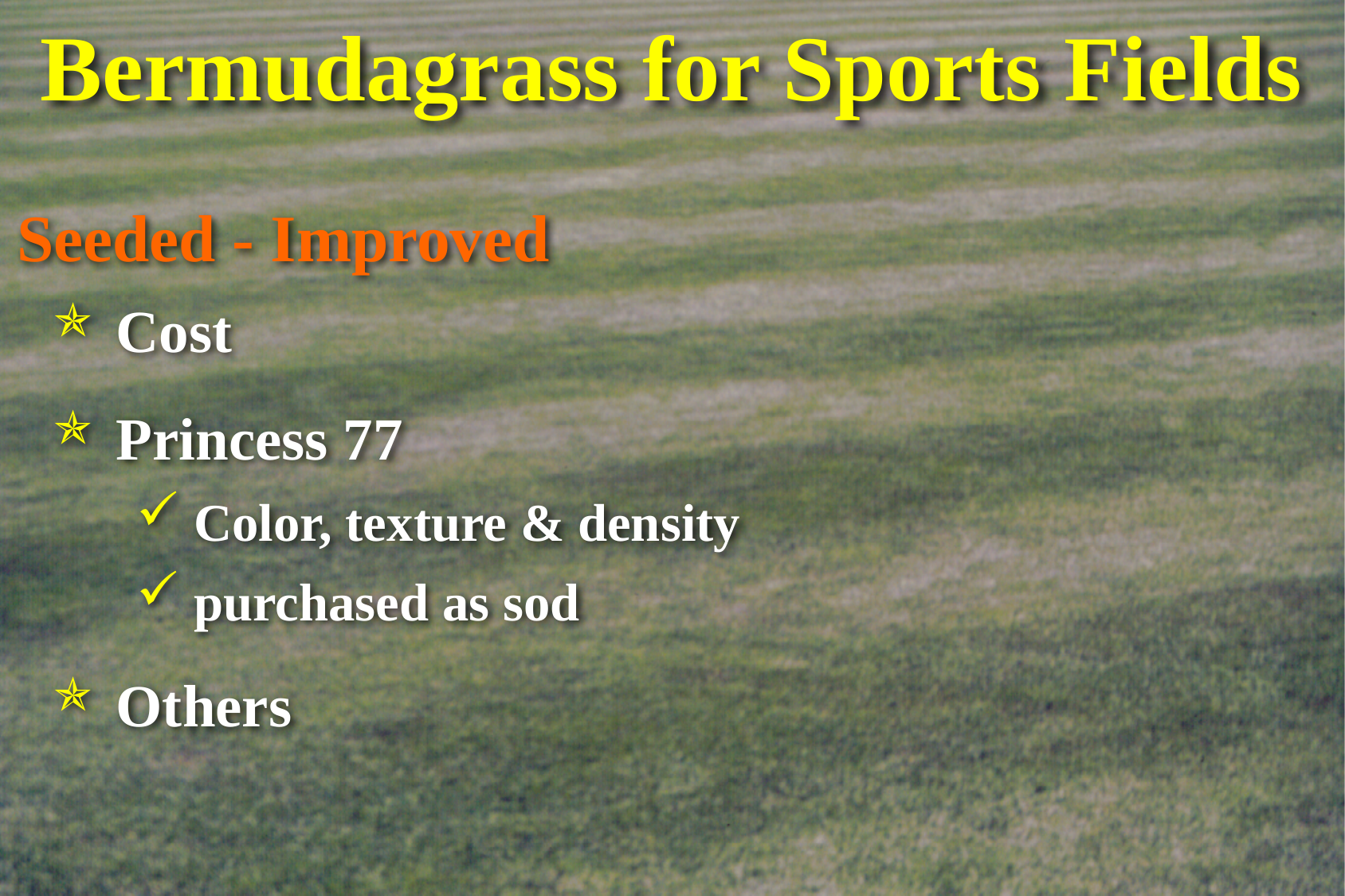

# Bermudagrass for Sports Fields
Seeded - Improved
 Cost
 Princess 77
 Color, texture & density
 purchased as sod
 Others